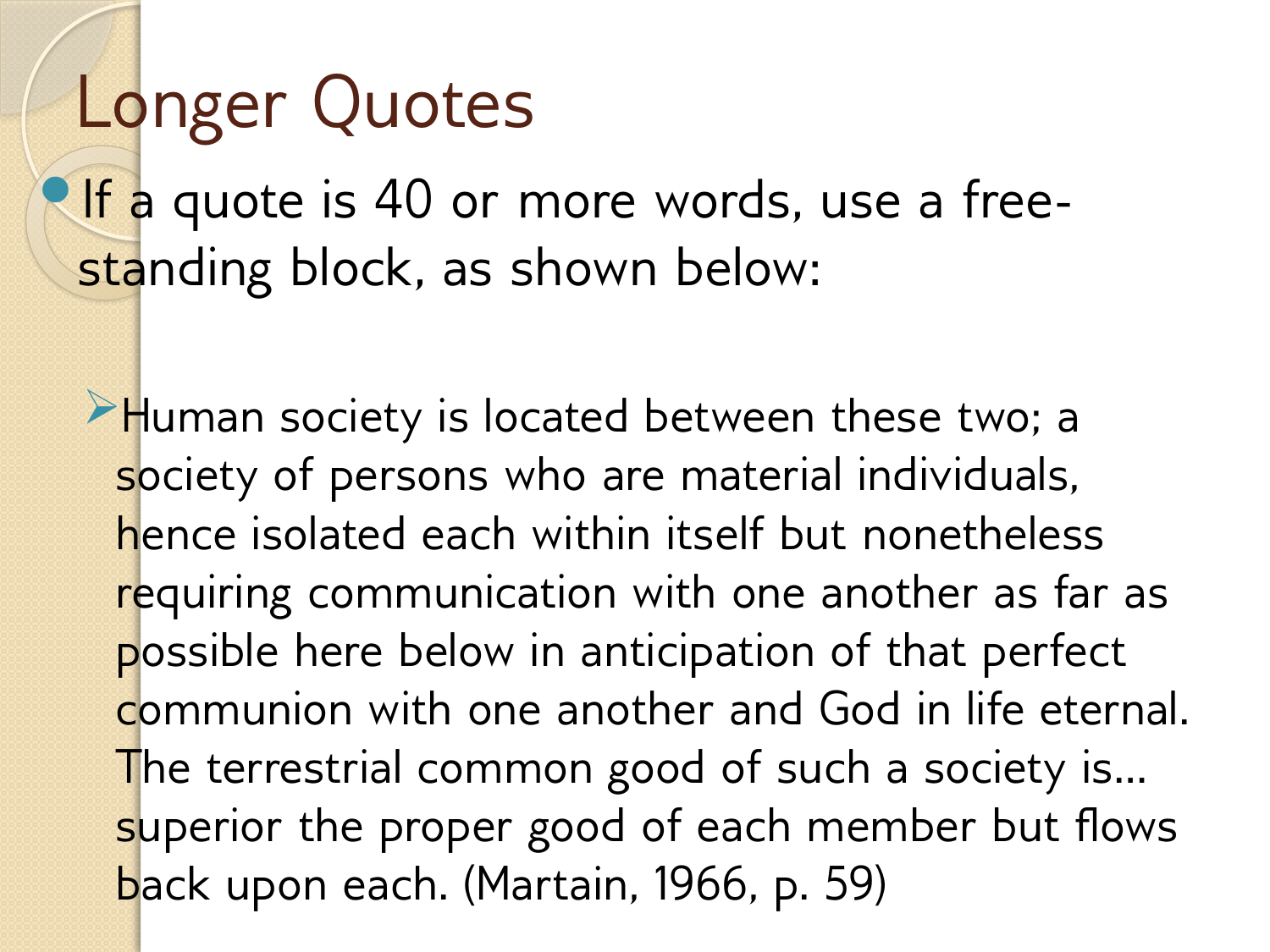

# Longer Quotes
If a quote is 40 or more words, use a free-standing block, as shown below:

Human society is located between these two; a society of persons who are material individuals, hence isolated each within itself but nonetheless requiring communication with one another as far as possible here below in anticipation of that perfect communion with one another and God in life eternal. The terrestrial common good of such a society is…superior the proper good of each member but flows back upon each. (Martain, 1966, p. 59)